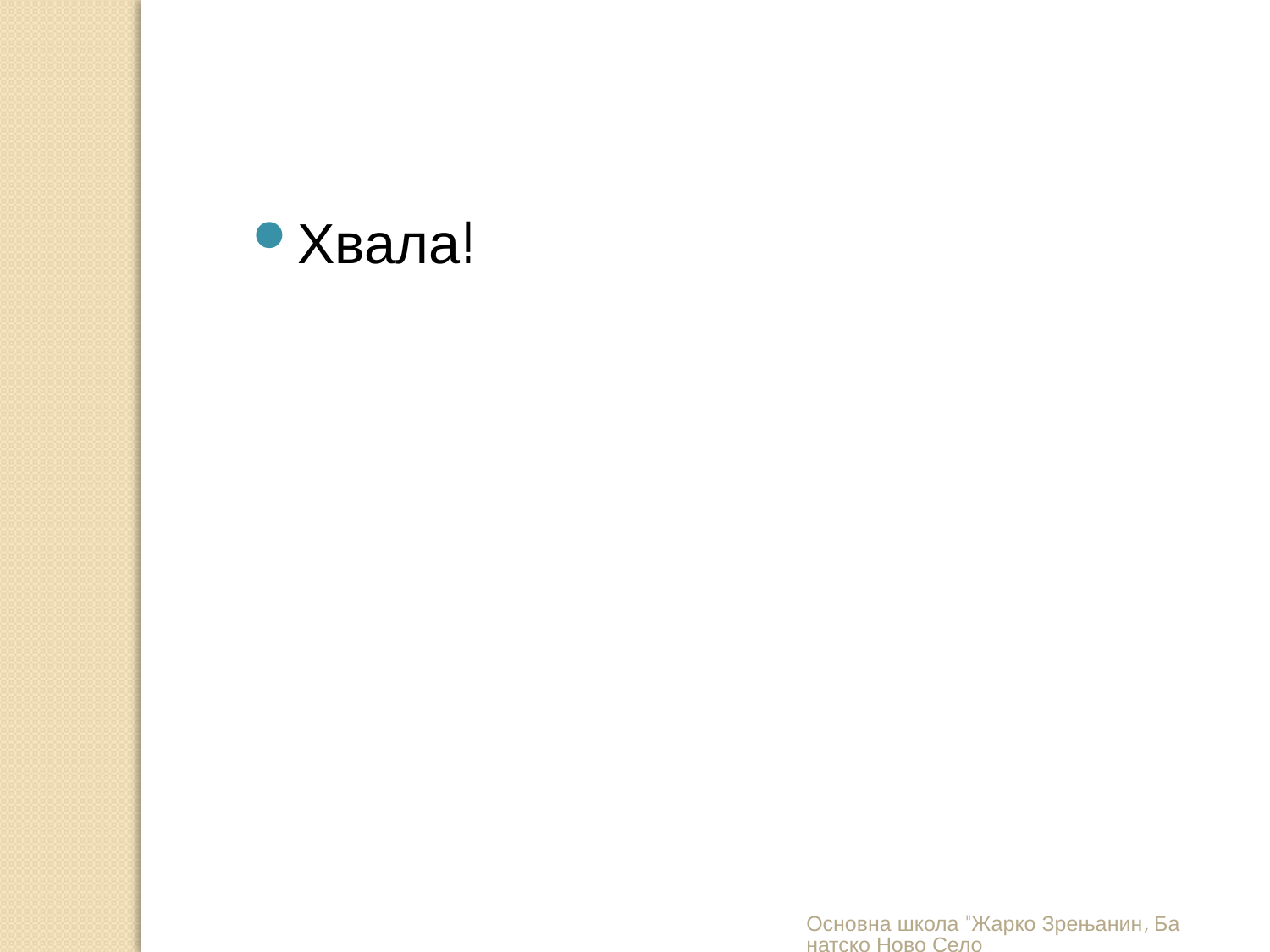

Хвала!
Основна школа "Жарко Зрењанин, Банатско Ново Село